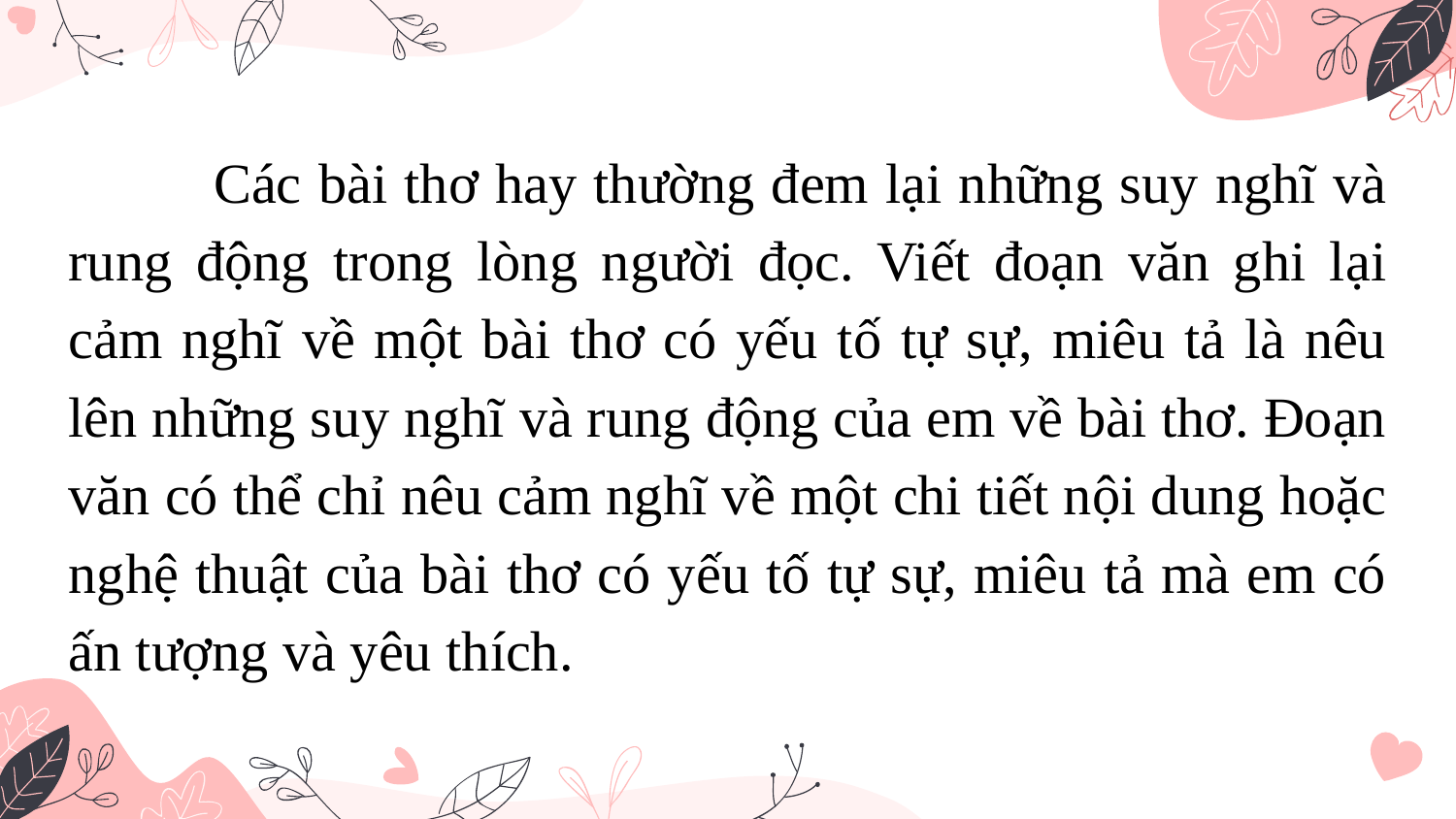

Các bài thơ hay thường đem lại những suy nghĩ và rung động trong lòng người đọc. Viết đoạn văn ghi lại cảm nghĩ về một bài thơ có yếu tố tự sự, miêu tả là nêu lên những suy nghĩ và rung động của em về bài thơ. Đoạn văn có thể chỉ nêu cảm nghĩ về một chi tiết nội dung hoặc nghệ thuật của bài thơ có yếu tố tự sự, miêu tả mà em có ấn tượng và yêu thích.